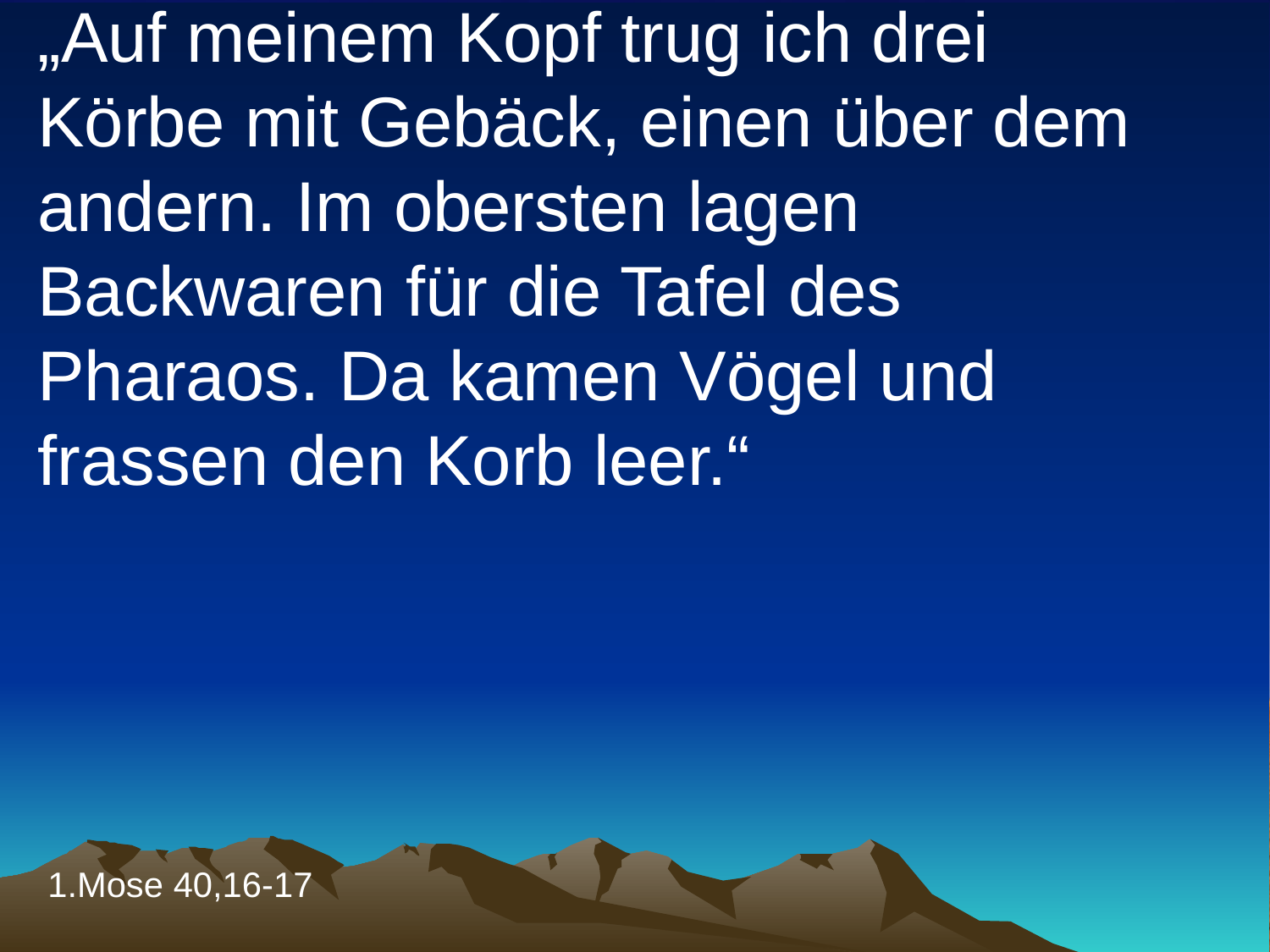

# „Auf meinem Kopf trug ich drei Körbe mit Gebäck, einen über dem andern. Im obersten lagen Backwaren für die Tafel des Pharaos. Da kamen Vögel und frassen den Korb leer.“
1.Mose 40,16-17